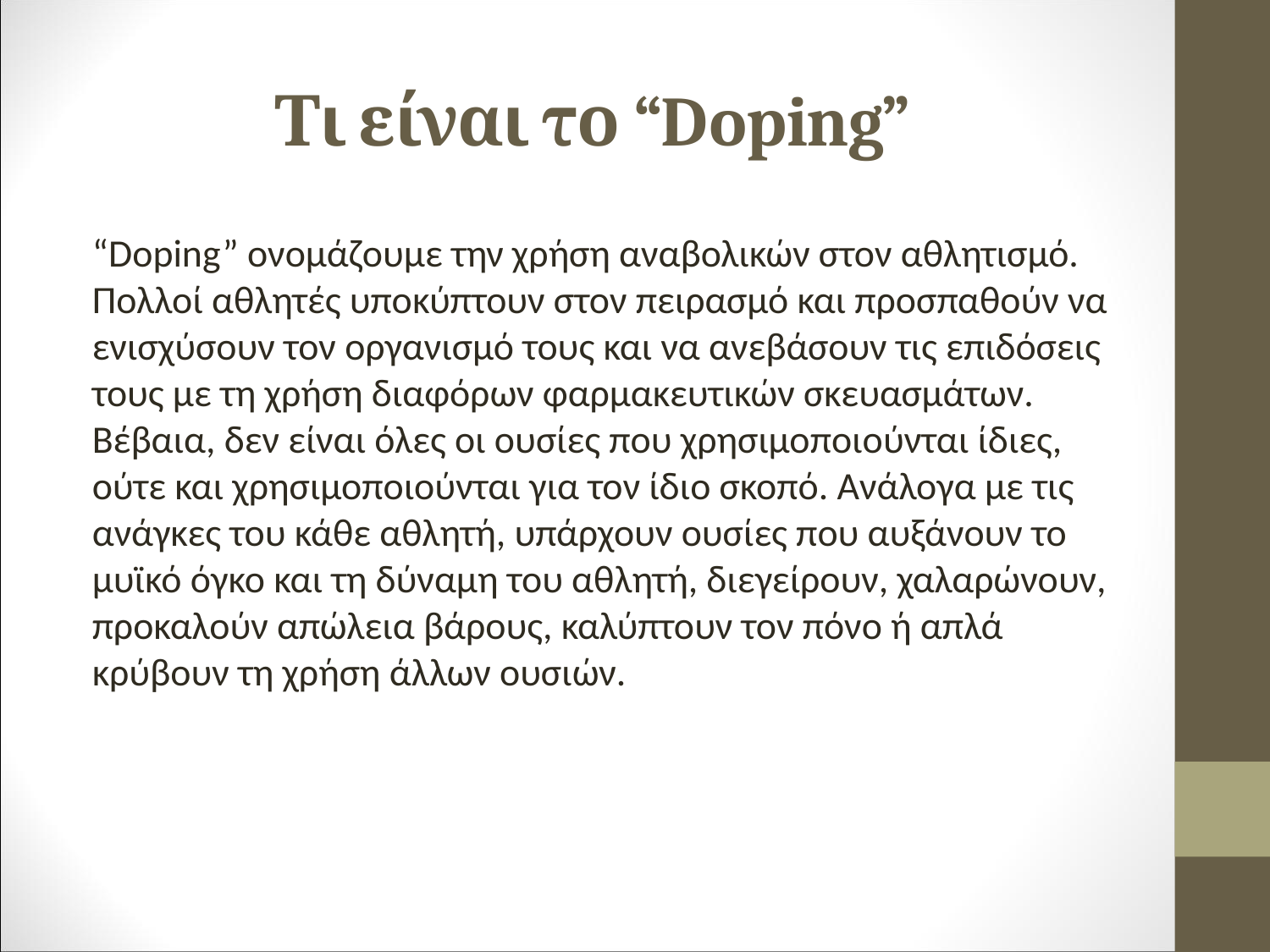

# Τι είναι το “Doping”
“Doping” ονομάζουμε την χρήση αναβολικών στον αθλητισμό. Πολλοί αθλητές υποκύπτουν στον πειρασμό και προσπαθούν να ενισχύσουν τον οργανισμό τους και να ανεβάσουν τις επιδόσεις τους με τη χρήση διαφόρων φαρμακευτικών σκευασμάτων. Βέβαια, δεν είναι όλες οι ουσίες που χρησιμοποιούνται ίδιες, ούτε και χρησιμοποιούνται για τον ίδιο σκοπό. Ανάλογα με τις ανάγκες του κάθε αθλητή, υπάρχουν ουσίες που αυξάνουν το μυϊκό όγκο και τη δύναμη του αθλητή, διεγείρουν, χαλαρώνουν, προκαλούν απώλεια βάρους, καλύπτουν τον πόνο ή απλά κρύβουν τη χρήση άλλων ουσιών.